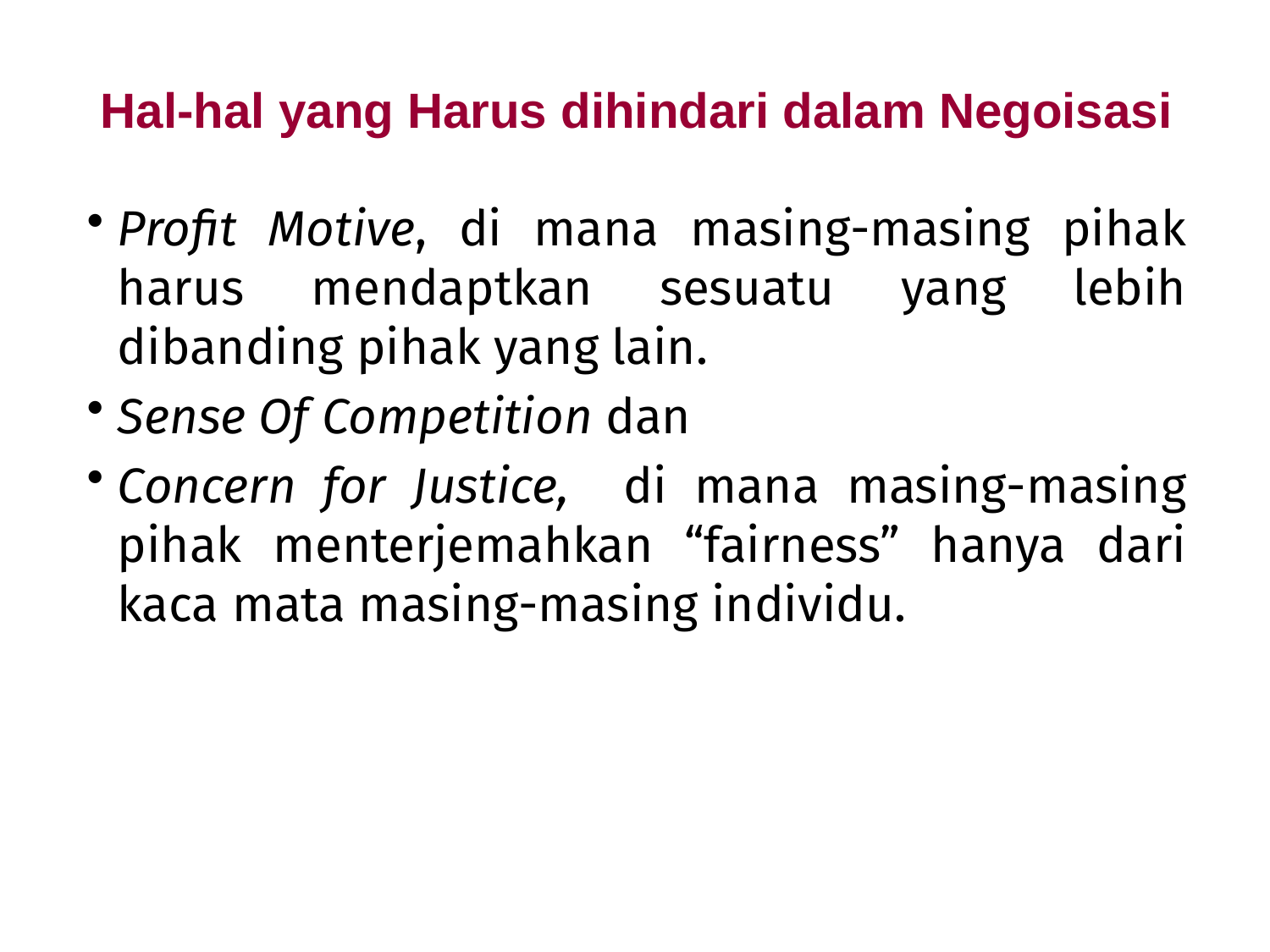

# Hal-hal yang Harus dihindari dalam Negoisasi
Profit Motive, di mana masing-masing pihak harus mendaptkan sesuatu yang lebih dibanding pihak yang lain.
Sense Of Competition dan
Concern for Justice,  di mana masing-masing pihak menterjemahkan “fairness” hanya dari kaca mata masing-masing individu.